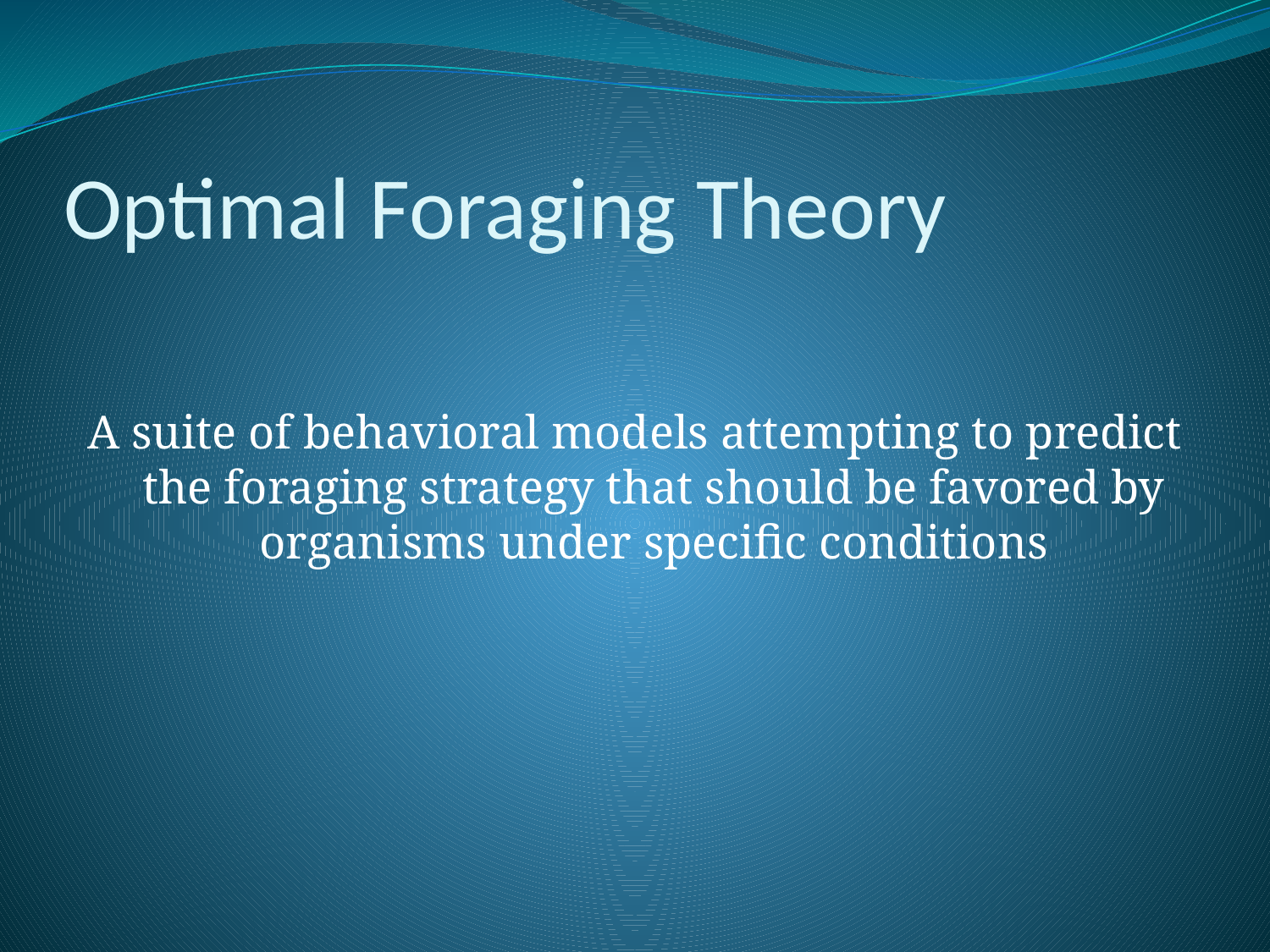

# Optimal Foraging Theory

A suite of behavioral models attempting to predict the foraging strategy that should be favored by organisms under specific conditions